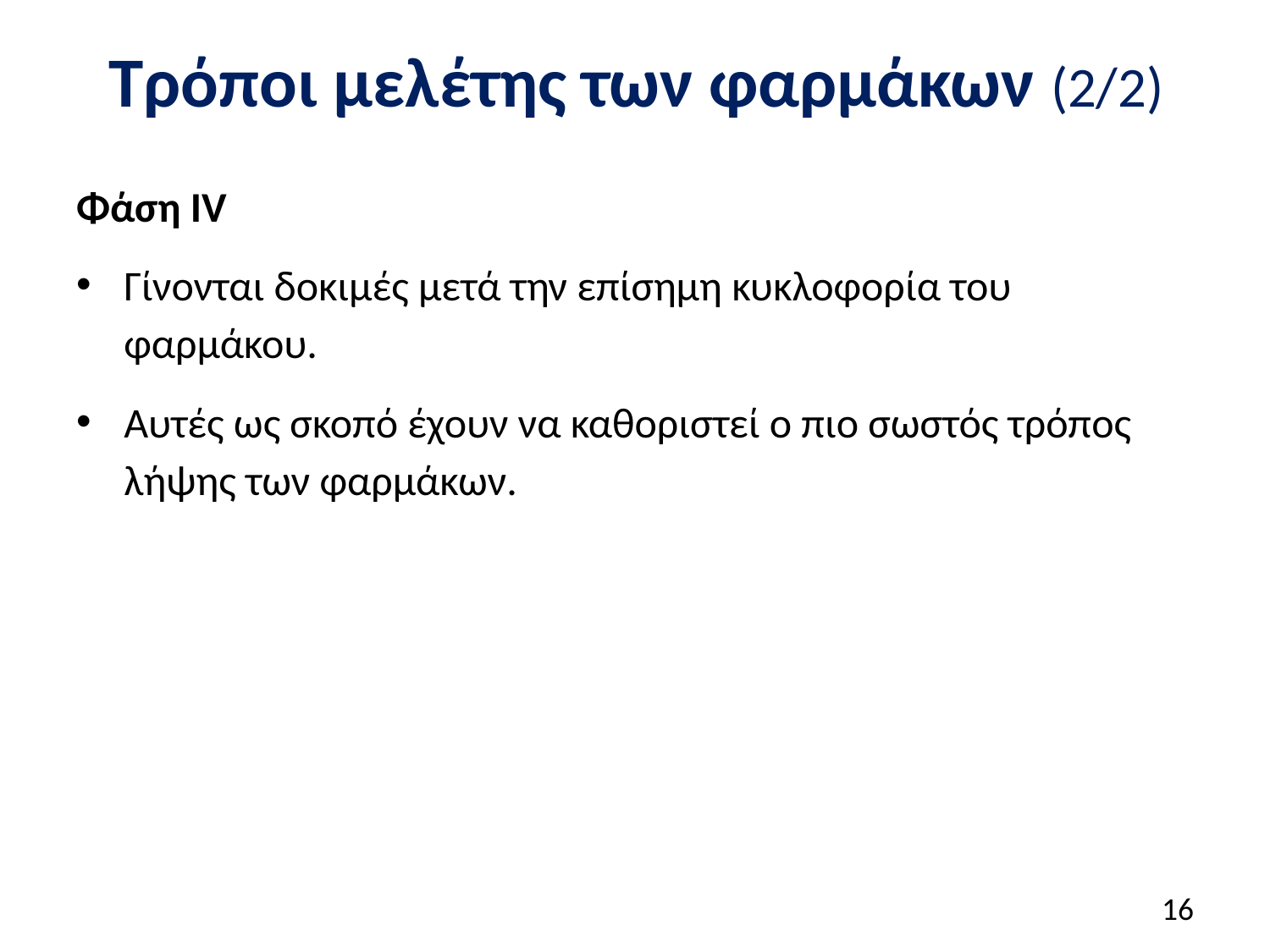

# Τρόποι μελέτης των φαρμάκων (2/2)
Φάση ΙV
Γίνονται δοκιμές μετά την επίσημη κυκλοφορία του φαρμάκου.
Αυτές ως σκοπό έχουν να καθοριστεί ο πιο σωστός τρόπος λήψης των φαρμάκων.

16